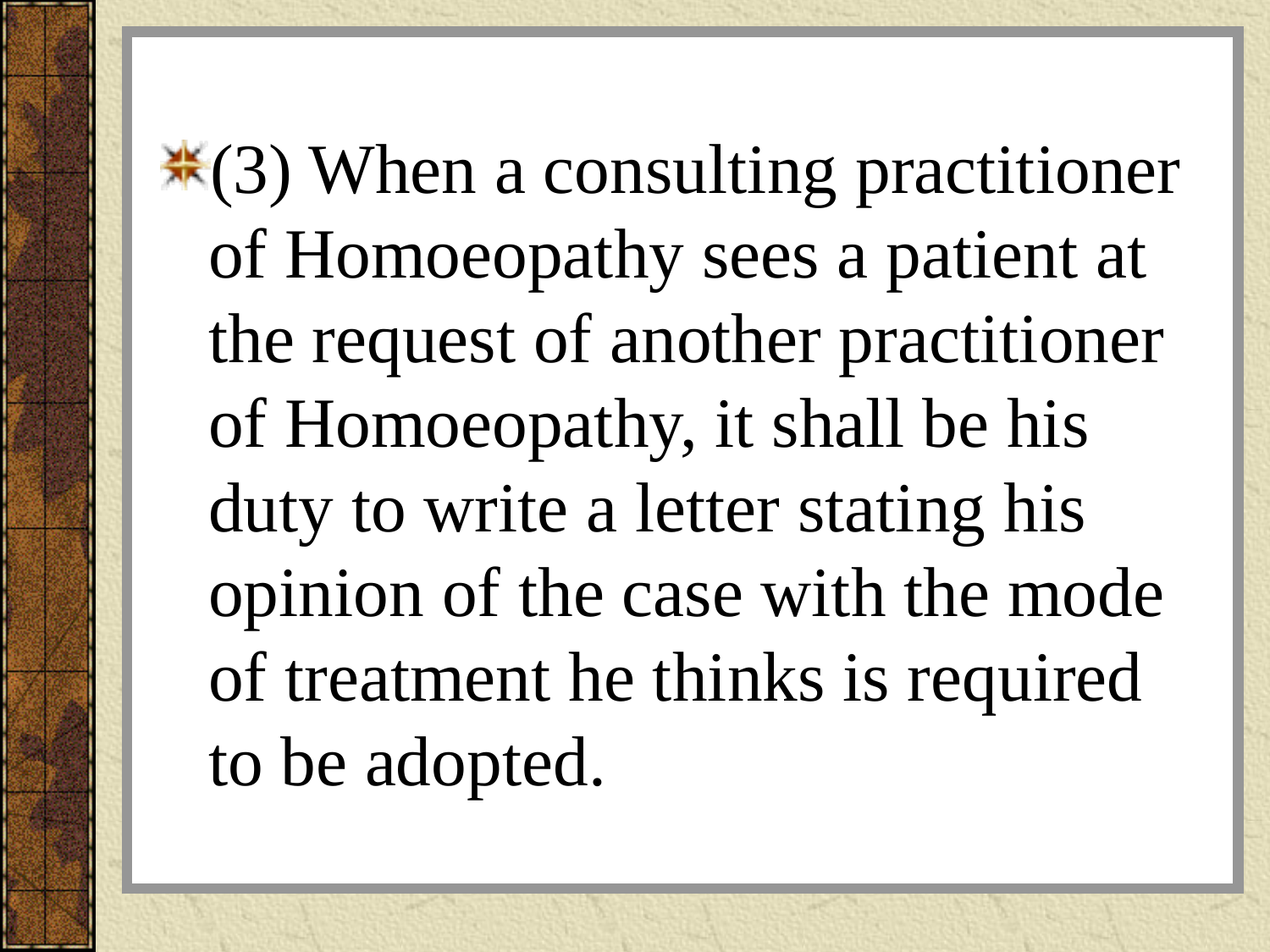

#
(3) When a consulting practitioner of Homoeopathy sees a patient at the request of another practitioner of Homoeopathy, it shall be his duty to write a letter stating his opinion of the case with the mode of treatment he thinks is required to be adopted.